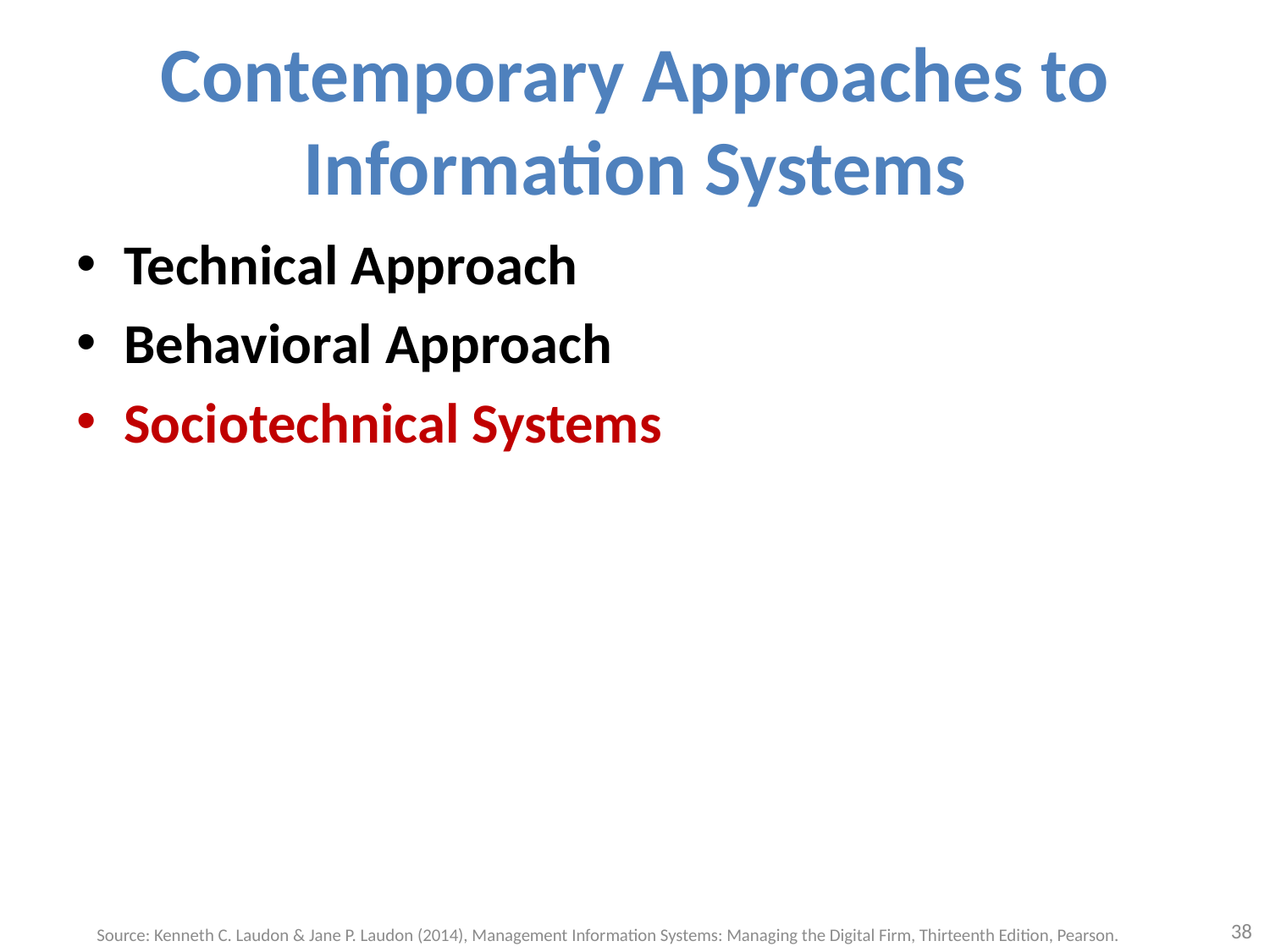

# Contemporary Approaches to Information Systems
Technical Approach
Behavioral Approach
Sociotechnical Systems

38
Source: Kenneth C. Laudon & Jane P. Laudon (2014), Management Information Systems: Managing the Digital Firm, Thirteenth Edition, Pearson.